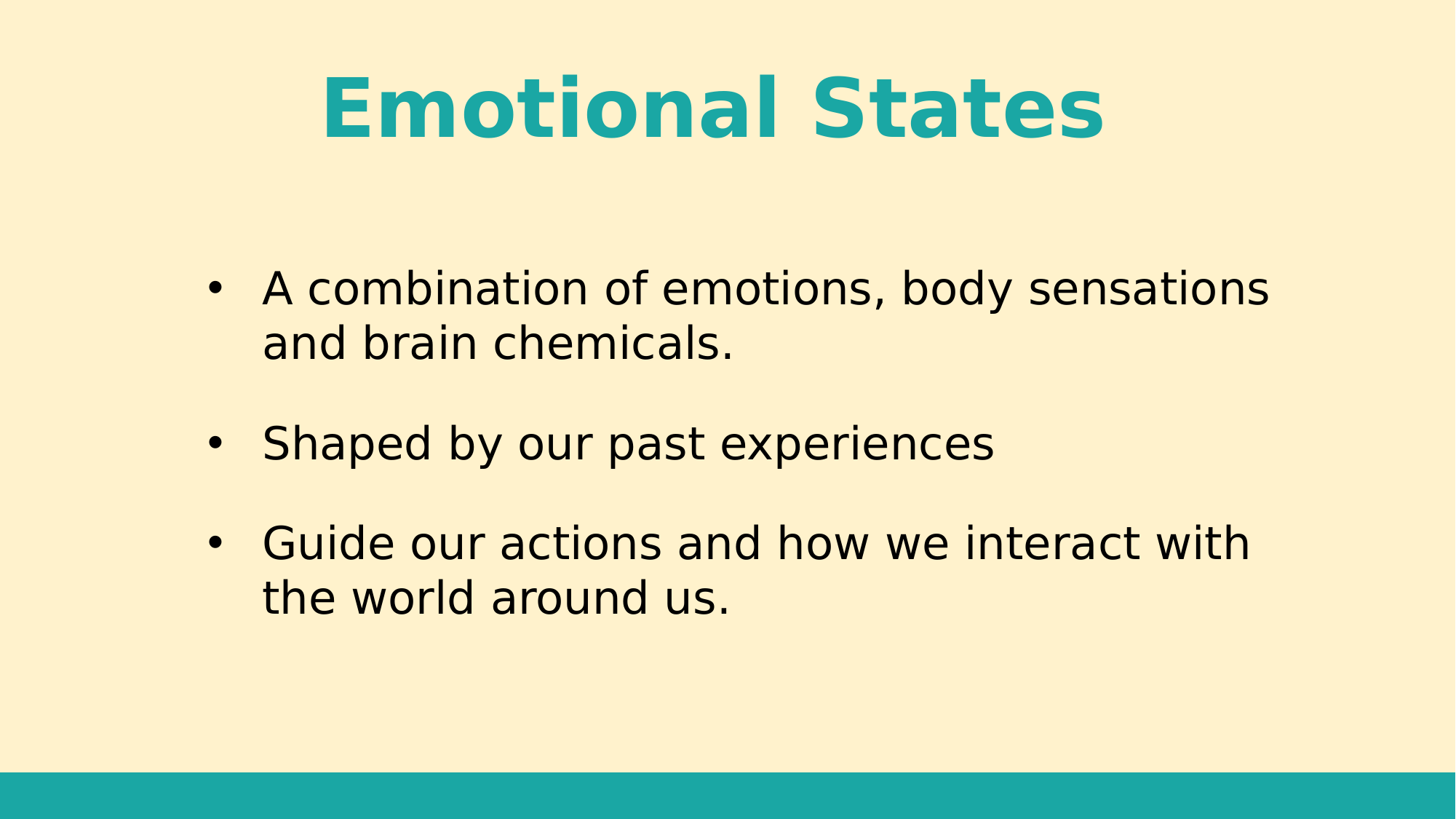

Emotional States
A combination of emotions, body sensations and brain chemicals.
Shaped by our past experiences
Guide our actions and how we interact with the world around us.